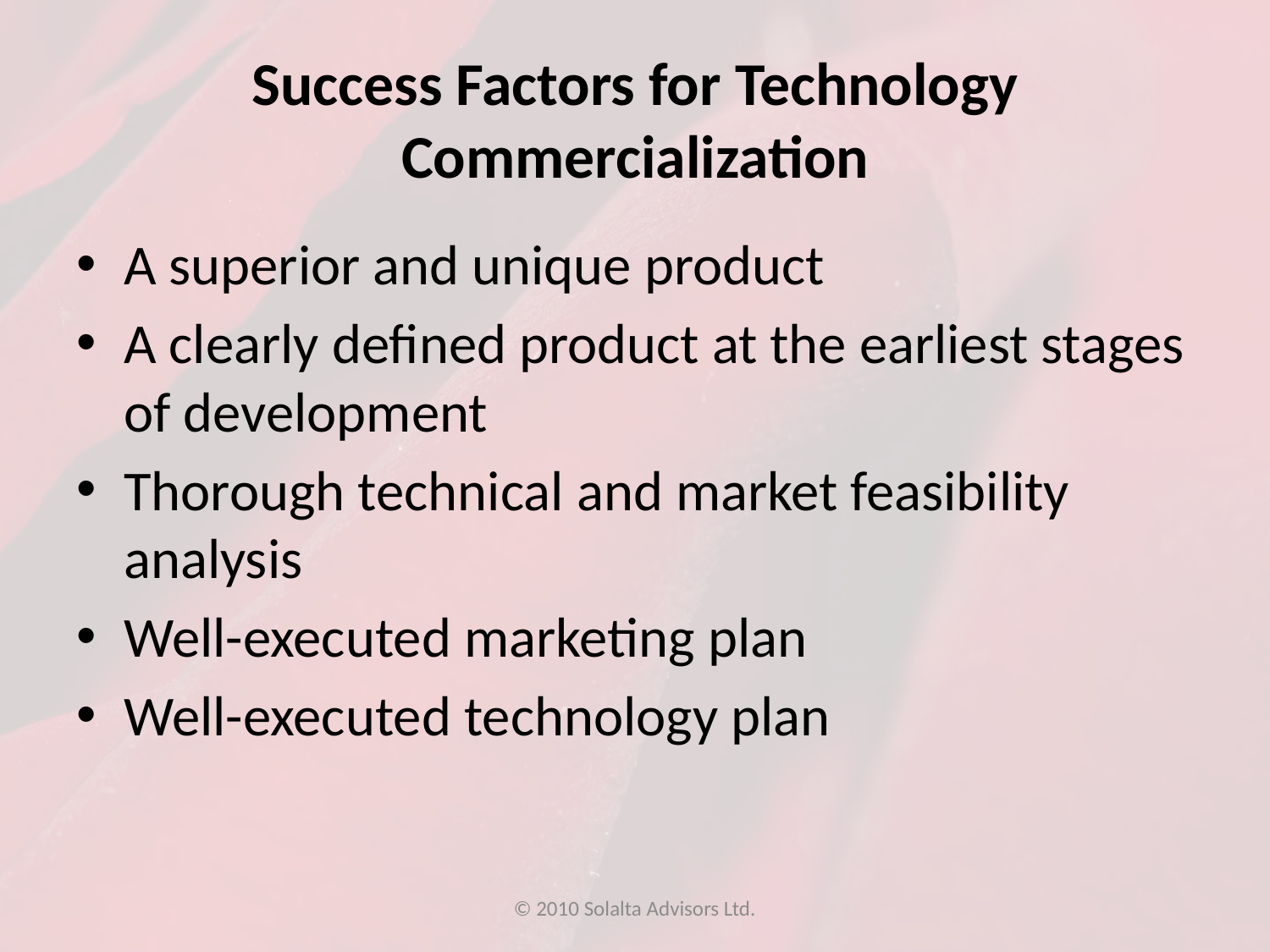

# Success Factors for Technology Commercialization
A superior and unique product
A clearly defined product at the earliest stages of development
Thorough technical and market feasibility analysis
Well-executed marketing plan
Well-executed technology plan

© 2010 Solalta Advisors Ltd.